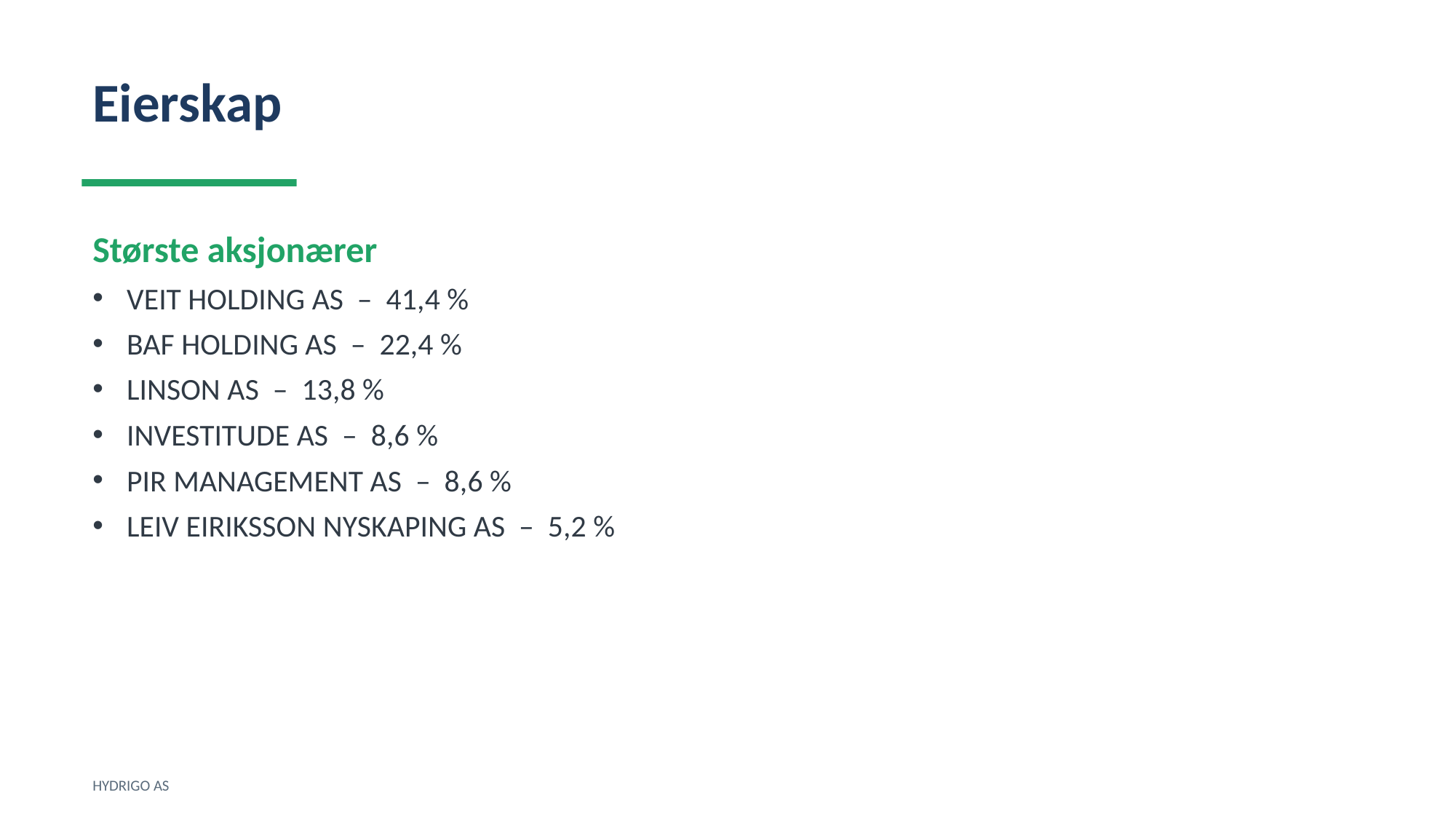

Eierskap

Største aksjonærer
VEIT HOLDING AS  –  41,4 %
BAF HOLDING AS  –  22,4 %
LINSON AS  –  13,8 %
INVESTITUDE AS  –  8,6 %
PIR MANAGEMENT AS  –  8,6 %
LEIV EIRIKSSON NYSKAPING AS  –  5,2 %
HYDRIGO AS